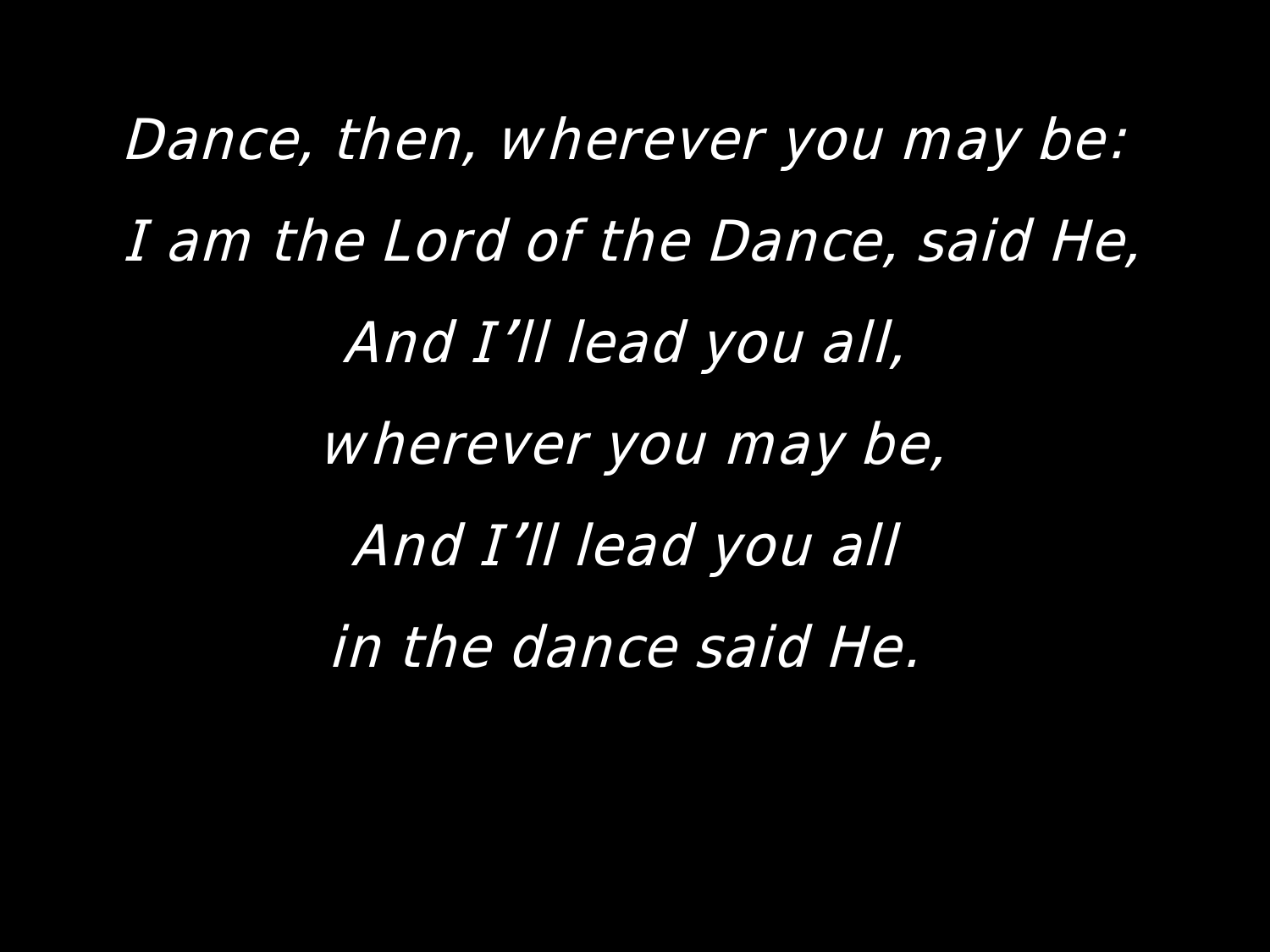

Dance, then, wherever you may be:
I am the Lord of the Dance, said He,
And I’ll lead you all,
wherever you may be,
And I’ll lead you all
in the dance said He.